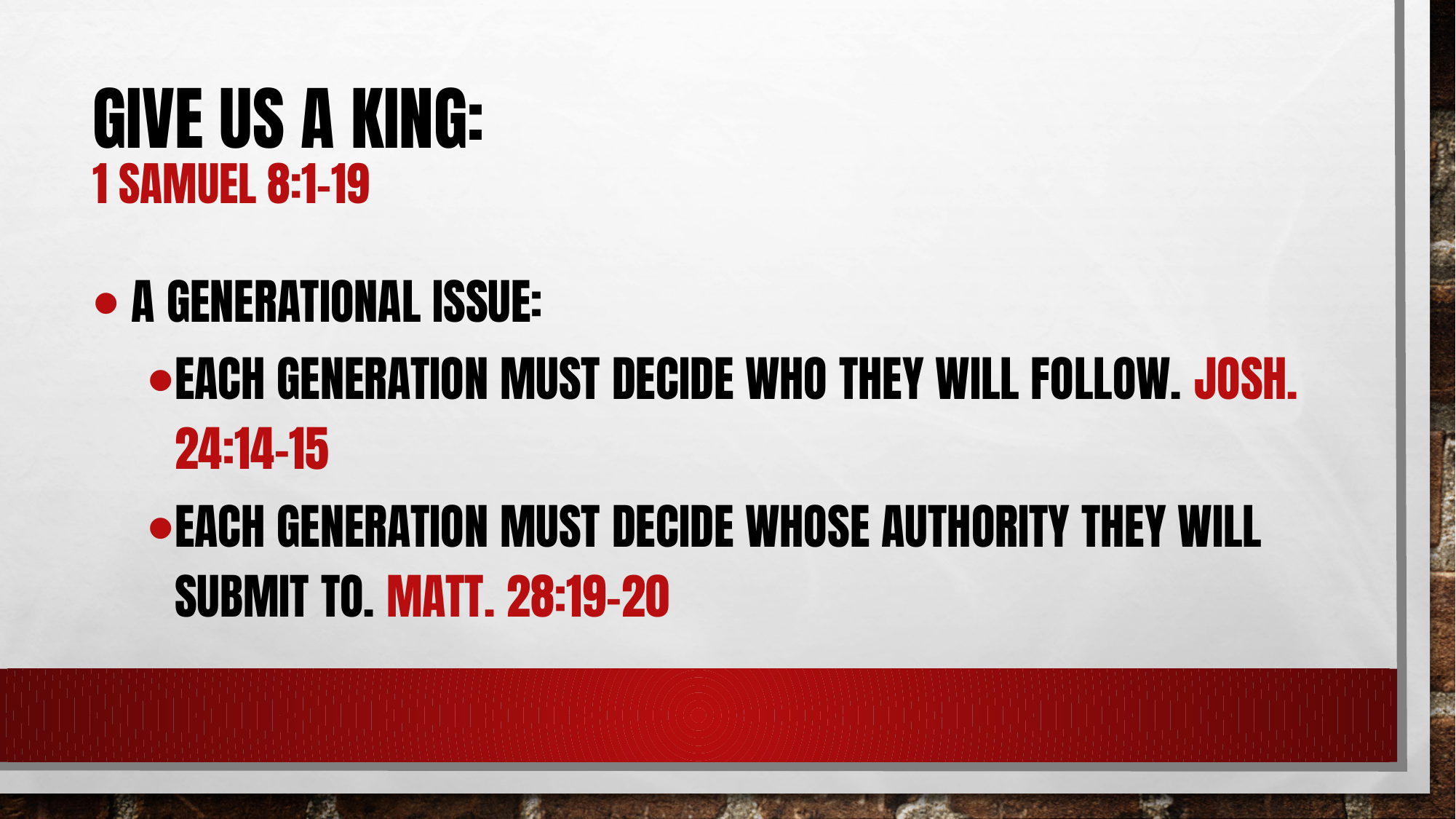

# Give us a king: 1 Samuel 8:1-19
 A generational issue:
Each generation must decide who they will follow. Josh. 24:14-15
Each generation must decide whose authority they will submit to. Matt. 28:19-20